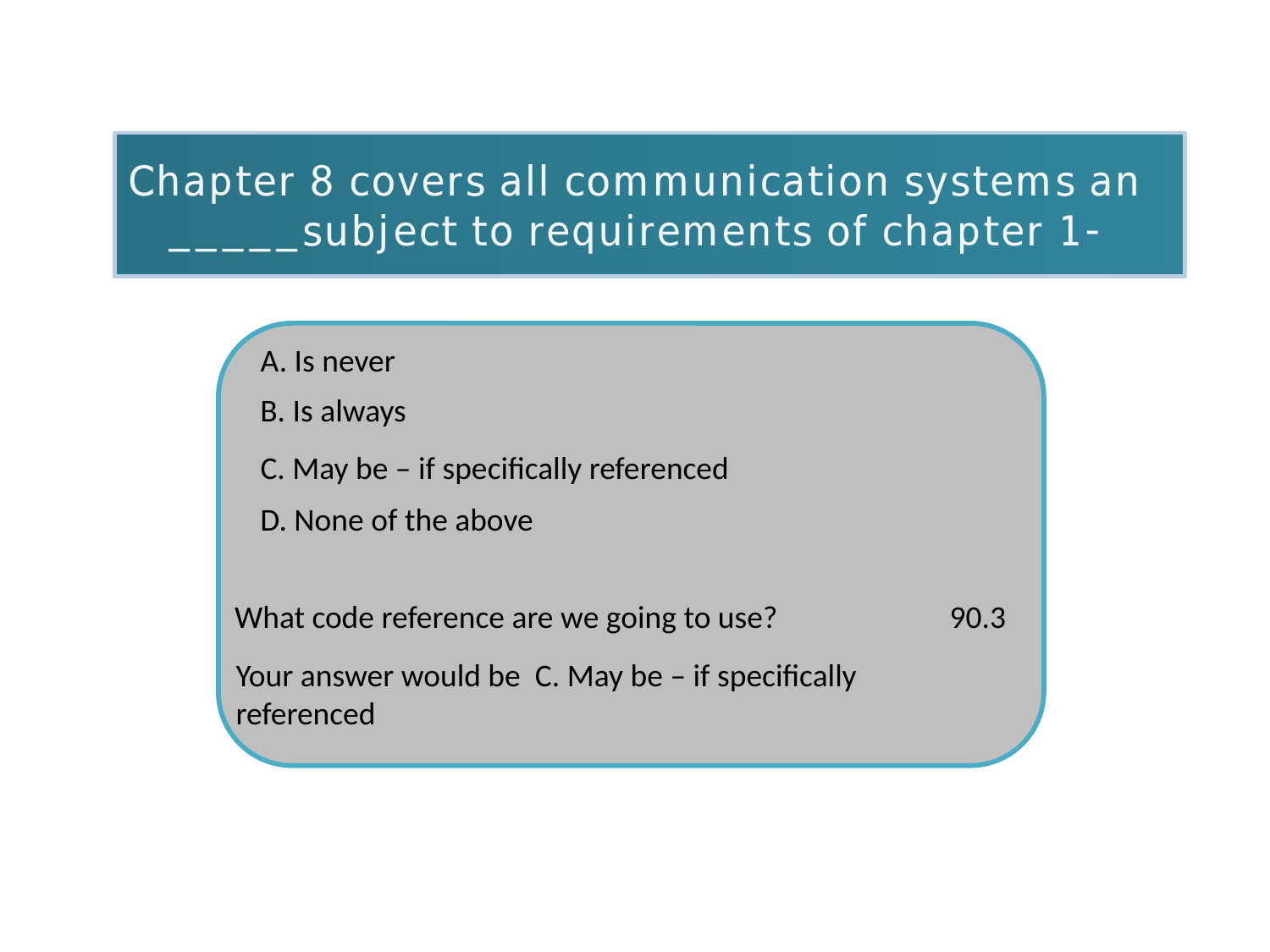

Chapter 8 covers all communication systems and _____subject to requirements of chapter 1-7

A. Is never
B. Is always
C. May be – if specifically referenced
D. None of the above
What code reference are we going to use?
90.3
Your answer would be  C. May be – if specifically
referenced